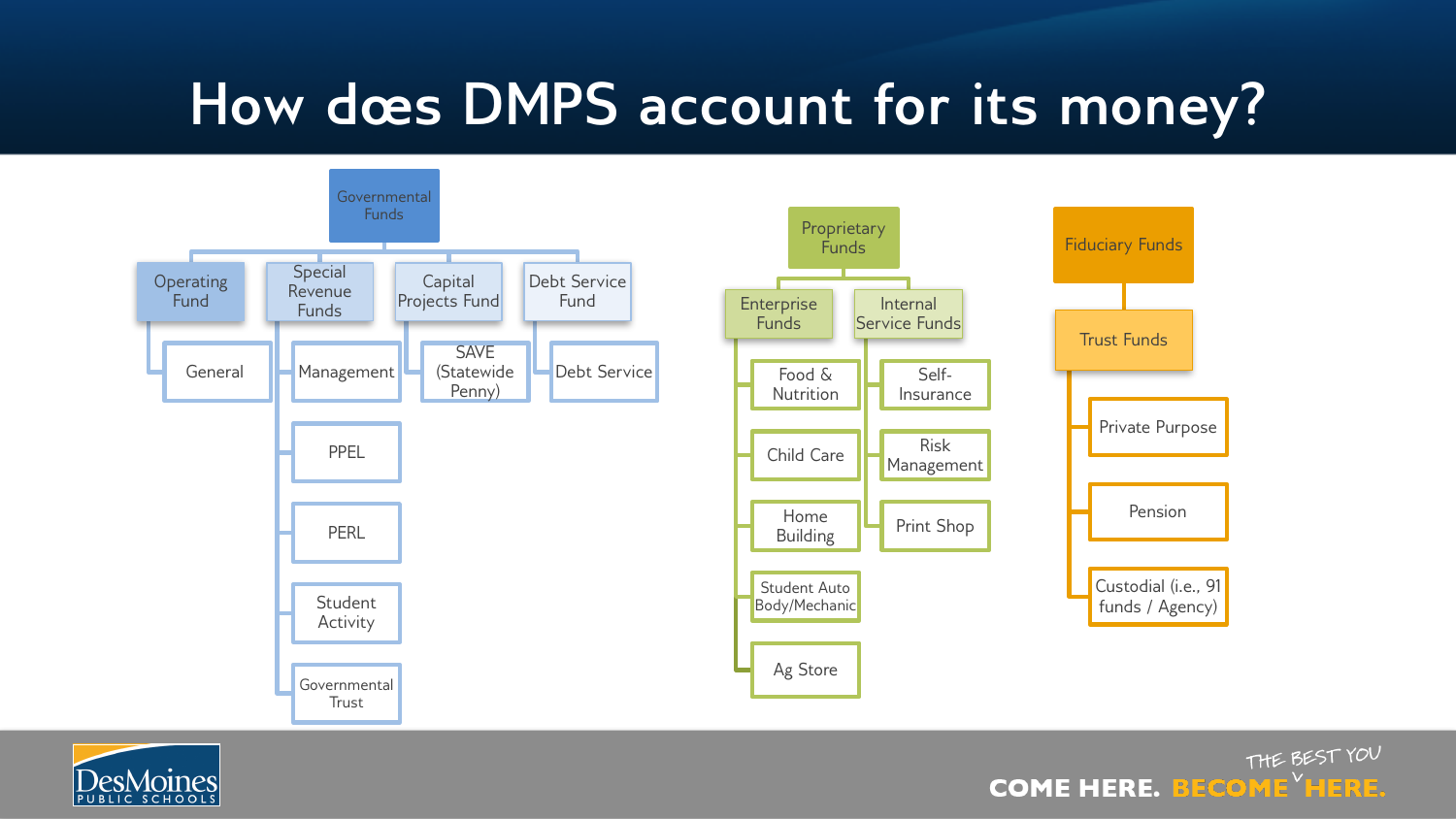

# How does DMPS account for its money?
Governmental Funds
Operating Fund
General
Special Revenue Funds
Management
PPEL
PERL
Student Activity
Governmental Trust
Capital Projects Fund
SAVE (Statewide Penny)
Debt Service Fund
Debt Service
Proprietary Funds
Enterprise Funds
Food & Nutrition
Child Care
Home Building
Student Auto Body/Mechanic
Ag Store
Internal Service Funds
Self-Insurance
Risk Management
Print Shop
Fiduciary Funds
Trust Funds
Private Purpose
Pension
Custodial (i.e., 91 funds / Agency)
20